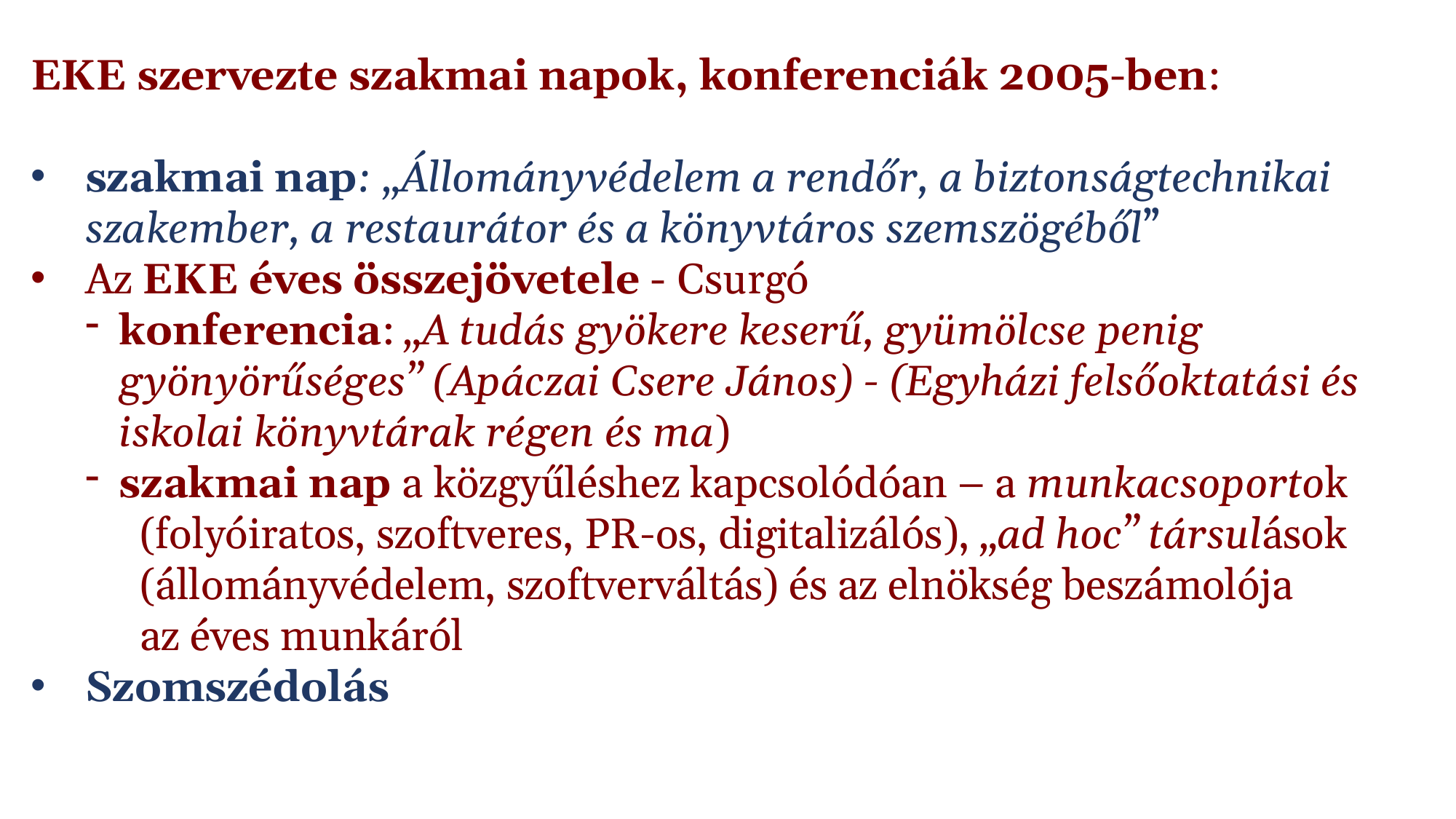

EKE szervezte szakmai napok, konferenciák 2005-ben:

szakmai nap: „Állományvédelem a rendőr, a biztonságtechnikai szakember, a restaurátor és a könyvtáros szemszögéből”
Az EKE éves összejövetele - Csurgó
konferencia: „A tudás gyökere keserű, gyümölcse penig gyönyörűséges” (Apáczai Csere János) - (Egyházi felsőoktatási és iskolai könyvtárak régen és ma)
szakmai nap a közgyűléshez kapcsolódóan – a munkacsoportok
   	(folyóiratos, szoftveres, PR-os, digitalizálós), „ad hoc” társulások
  	(állományvédelem, szoftverváltás) és az elnökség beszámolója
   	az éves munkáról
Szomszédolás